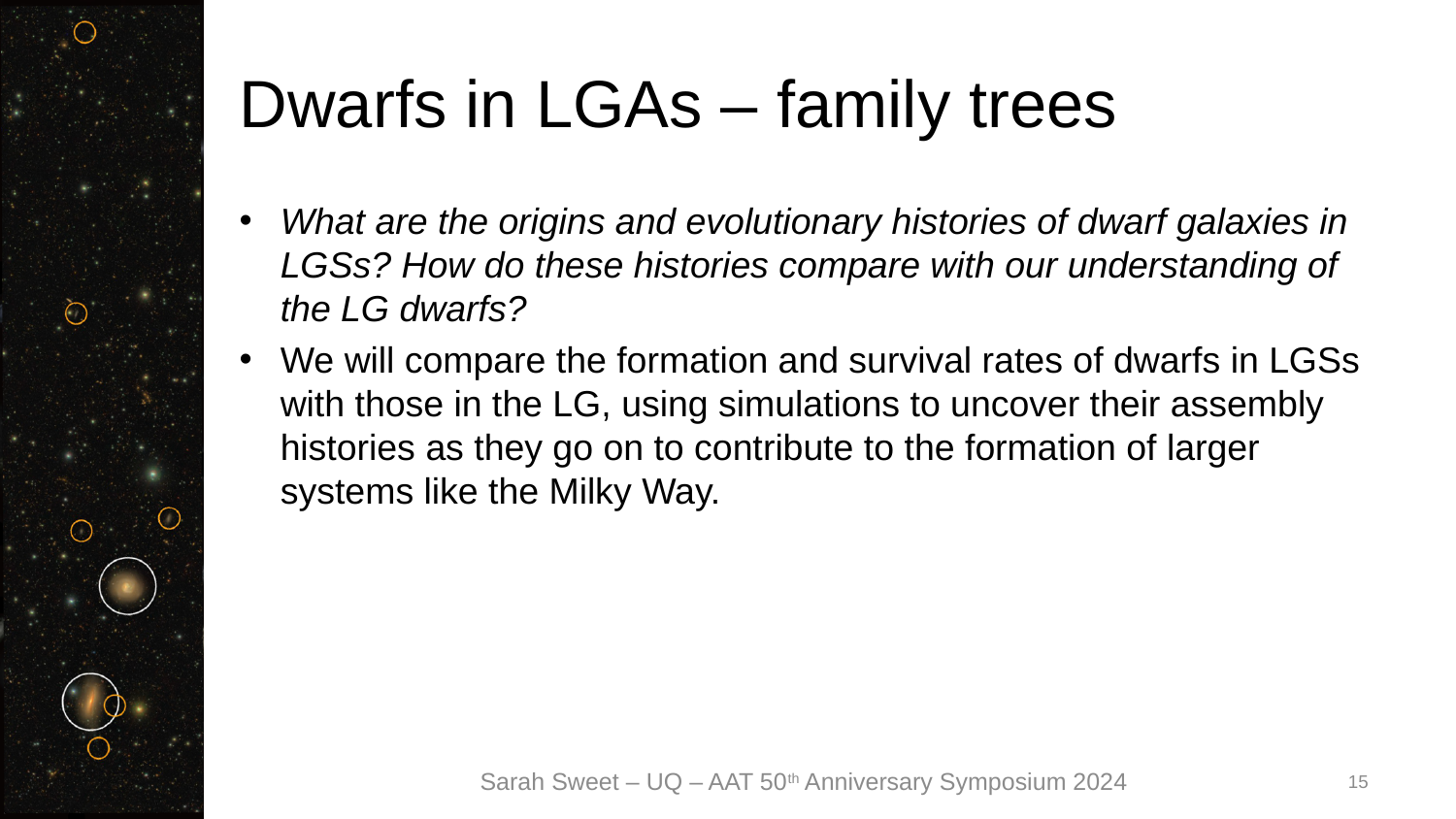

# Dwarfs in LGAs – family trees
What are the origins and evolutionary histories of dwarf galaxies in LGSs? How do these histories compare with our understanding of the LG dwarfs?
We will compare the formation and survival rates of dwarfs in LGSs with those in the LG, using simulations to uncover their assembly histories as they go on to contribute to the formation of larger systems like the Milky Way.
Sarah Sweet – UQ – AAT 50th Anniversary Symposium 2024
15